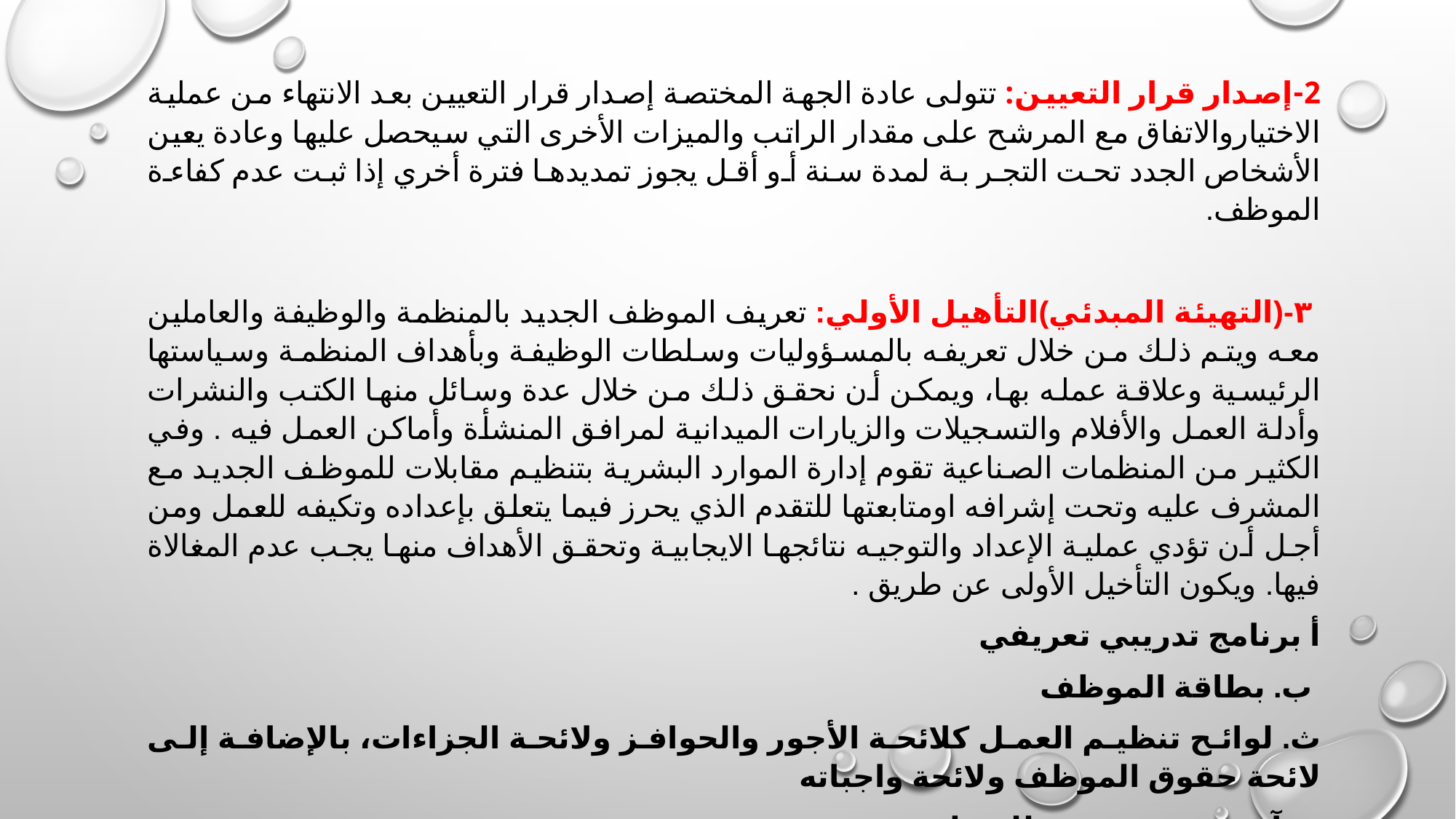

2-إصدار قرار التعيين: تتولى عادة الجهة المختصة إصدار قرار التعيين بعد الانتهاء من عملية الاختياروالاتفاق مع المرشح على مقدار الراتب والميزات الأخرى التي سيحصل عليها وعادة يعين الأشخاص الجدد تحت التجر بة لمدة سنة أو أقل يجوز تمديدها فترة أخري إذا ثبت عدم كفاءة الموظف.

 ٣-(التهيئة المبدئي)التأهيل الأولي: تعريف الموظف الجديد بالمنظمة والوظيفة والعاملين معه ويتم ذلك من خلال تعريفه بالمسؤوليات وسلطات الوظيفة وبأهداف المنظمة وسياستها الرئيسية وعلاقة عمله بها، ويمكن أن نحقق ذلك من خلال عدة وسائل منها الكتب والنشرات وأدلة العمل والأفلام والتسجيلات والزيارات الميدانية لمرافق المنشأة وأماكن العمل فيه . وفي الكثير من المنظمات الصناعية تقوم إدارة الموارد البشرية بتنظيم مقابلات للموظف الجديد مع المشرف عليه وتحت إشرافه اومتابعتها للتقدم الذي يحرز فيما يتعلق بإعداده وتكيفه للعمل ومن أجل أن تؤدي عملية الإعداد والتوجيه نتائجها الايجابية وتحقق الأهداف منها يجب عدم المغالاة فيها. ويكون التأخيل الأولى عن طريق .
أ برنامج تدريبي تعريفي
 ب. بطاقة الموظف
ث. لوائح تنظيم العمل كلائحة الأجور والحوافز ولائحة الجزاءات، بالإضافة إلى لائحة حقوق الموظف ولائحة واجباته
ج. آخر تقرير سنوي للمنظمة.